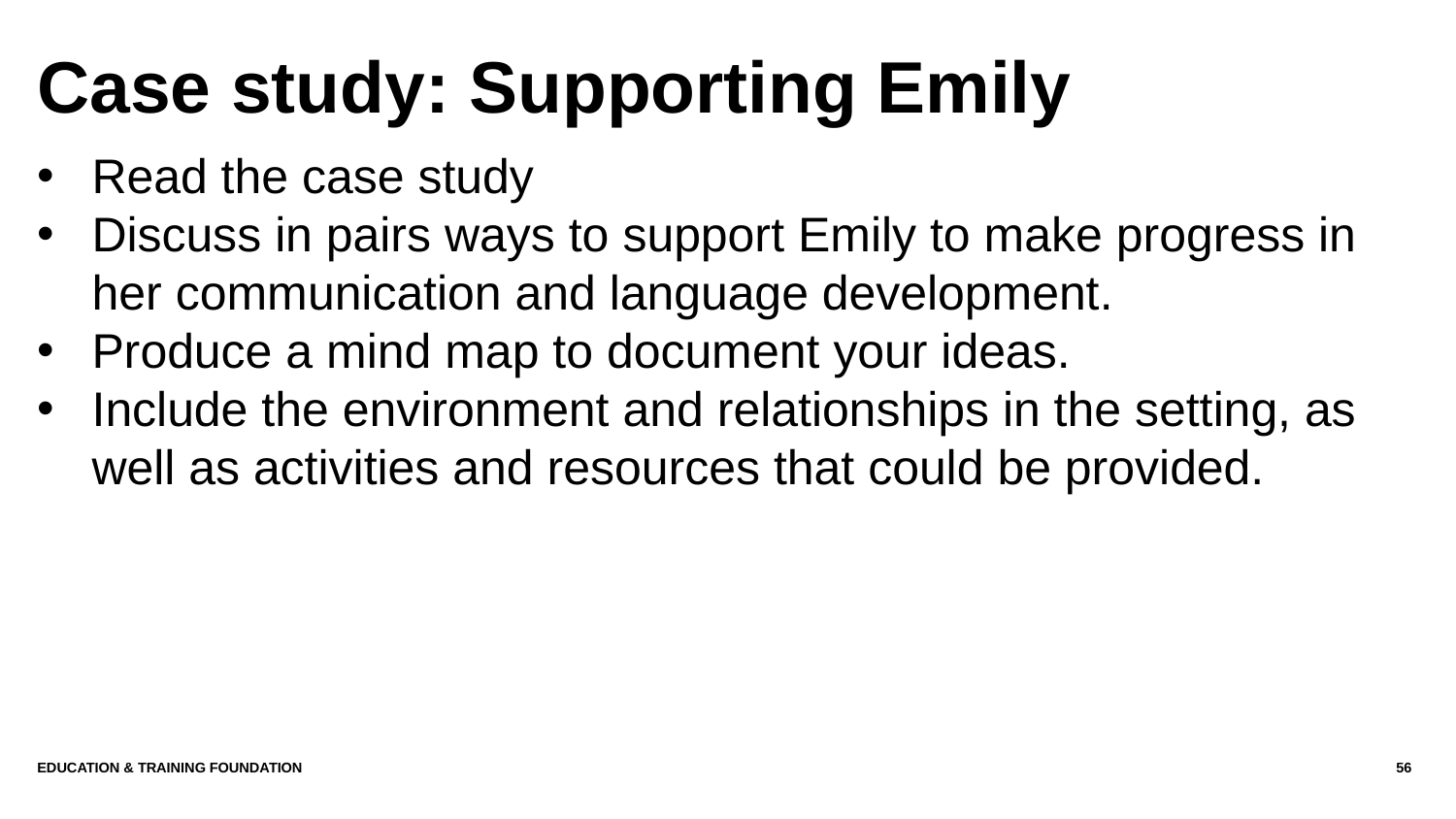

# Case study: Supporting Emily
Read the case study
Discuss in pairs ways to support Emily to make progress in her communication and language development.
Produce a mind map to document your ideas.
Include the environment and relationships in the setting, as well as activities and resources that could be provided.
Education & Training Foundation
56